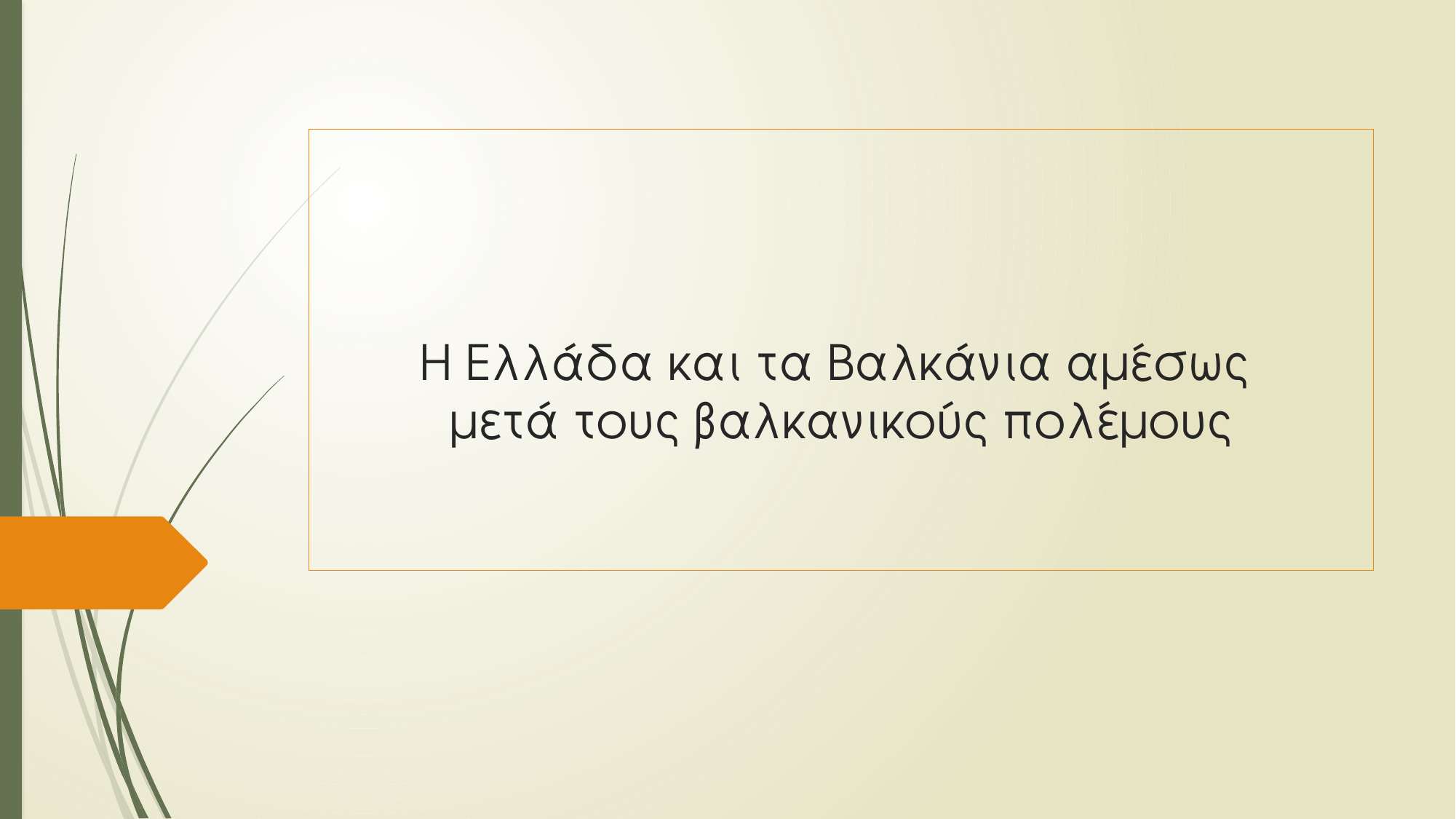

# Η Ελλάδα και τα Βαλκάνια αμέσως μετά τους βαλκανικούς πολέμους